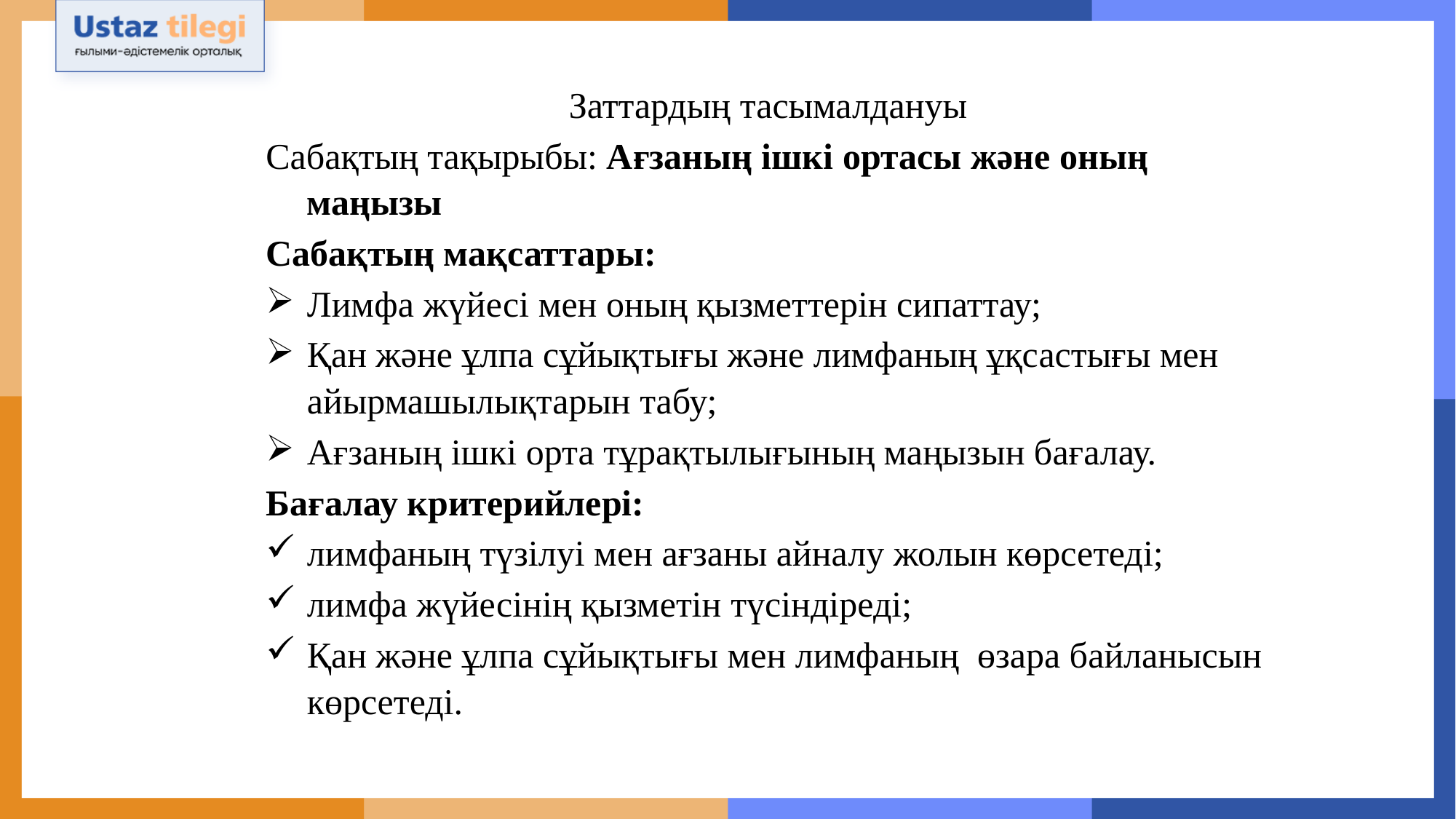

| Заттардың тасымалдануы Сабақтың тақырыбы: Ағзаның ішкі ортасы және оның маңызы Сабақтың мақсаттары: Лимфа жүйесі мен оның қызметтерін сипаттау; Қан және ұлпа сұйықтығы және лимфаның ұқсастығы мен айырмашылықтарын табу; Ағзаның ішкі орта тұрақтылығының маңызын бағалау. Бағалау критерийлері: лимфаның түзілуі мен ағзаны айналу жолын көрсетеді; лимфа жүйесінің қызметін түсіндіреді; Қан және ұлпа сұйықтығы мен лимфаның өзара байланысын көрсетеді. |
| --- |